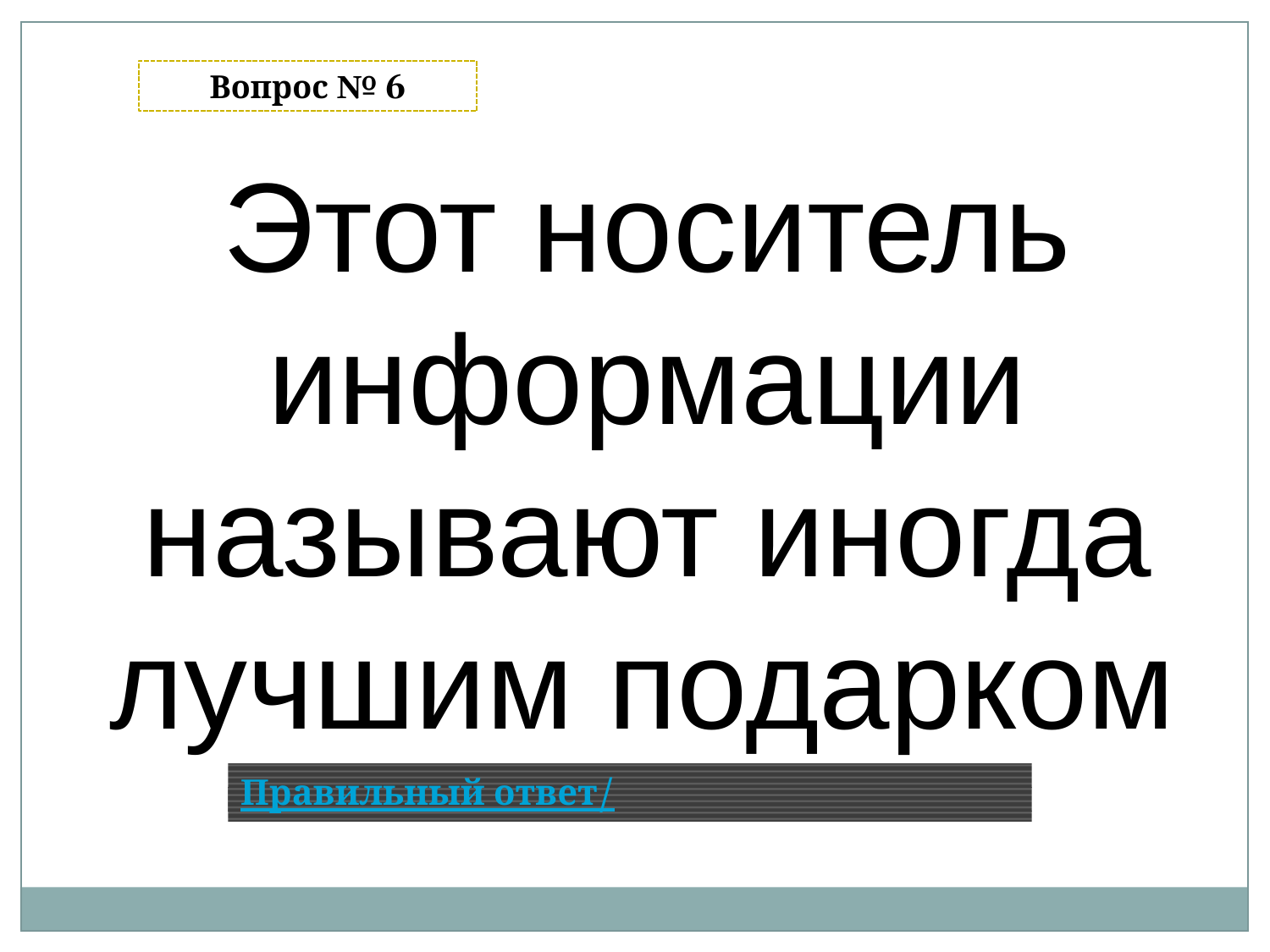

Вопрос № 6
Этот носитель информации называют иногда лучшим подарком
Правильный ответ/